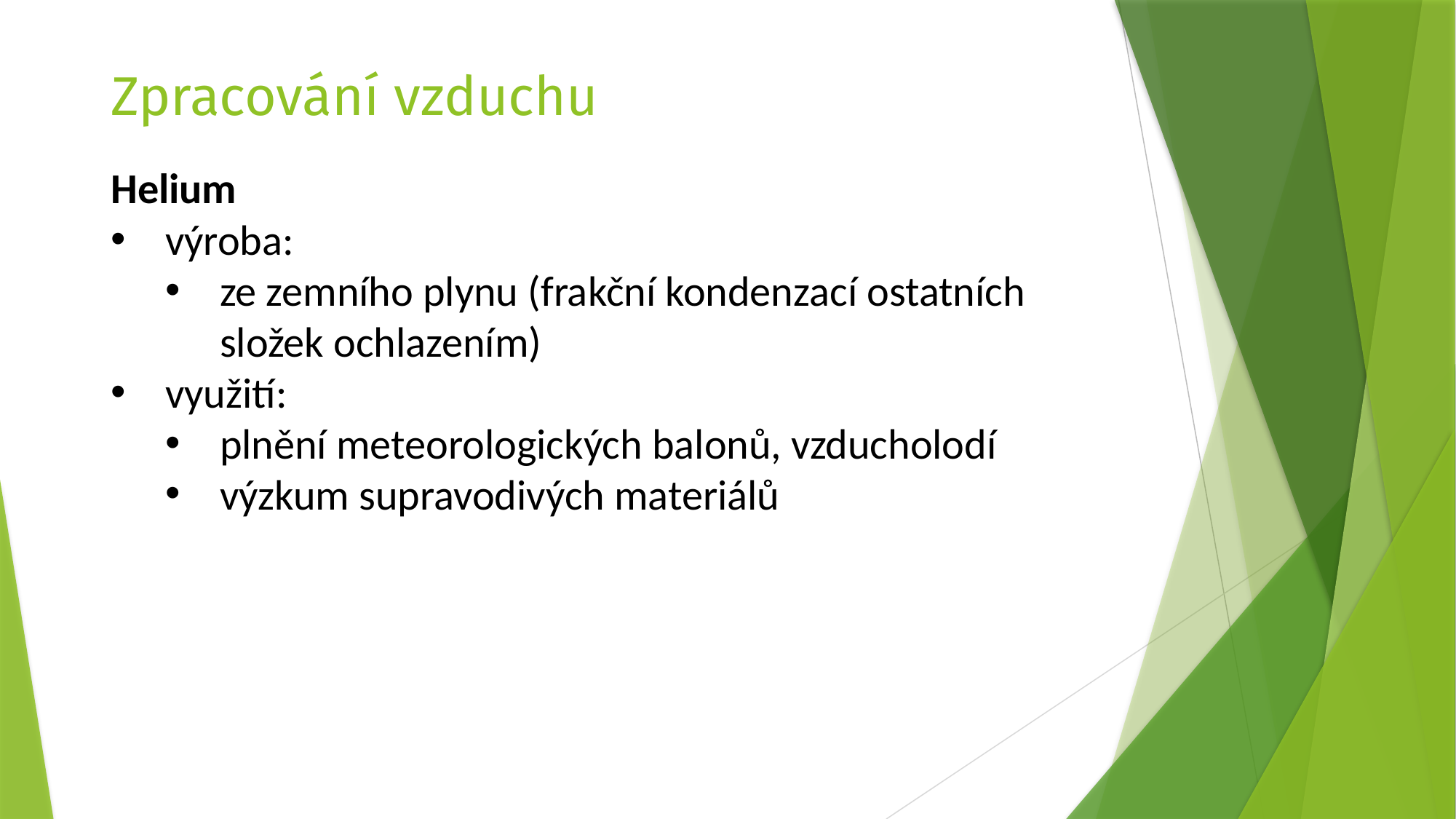

Zpracování vzduchu
Helium
výroba:
ze zemního plynu (frakční kondenzací ostatních složek ochlazením)
využití:
plnění meteorologických balonů, vzducholodí
výzkum supravodivých materiálů